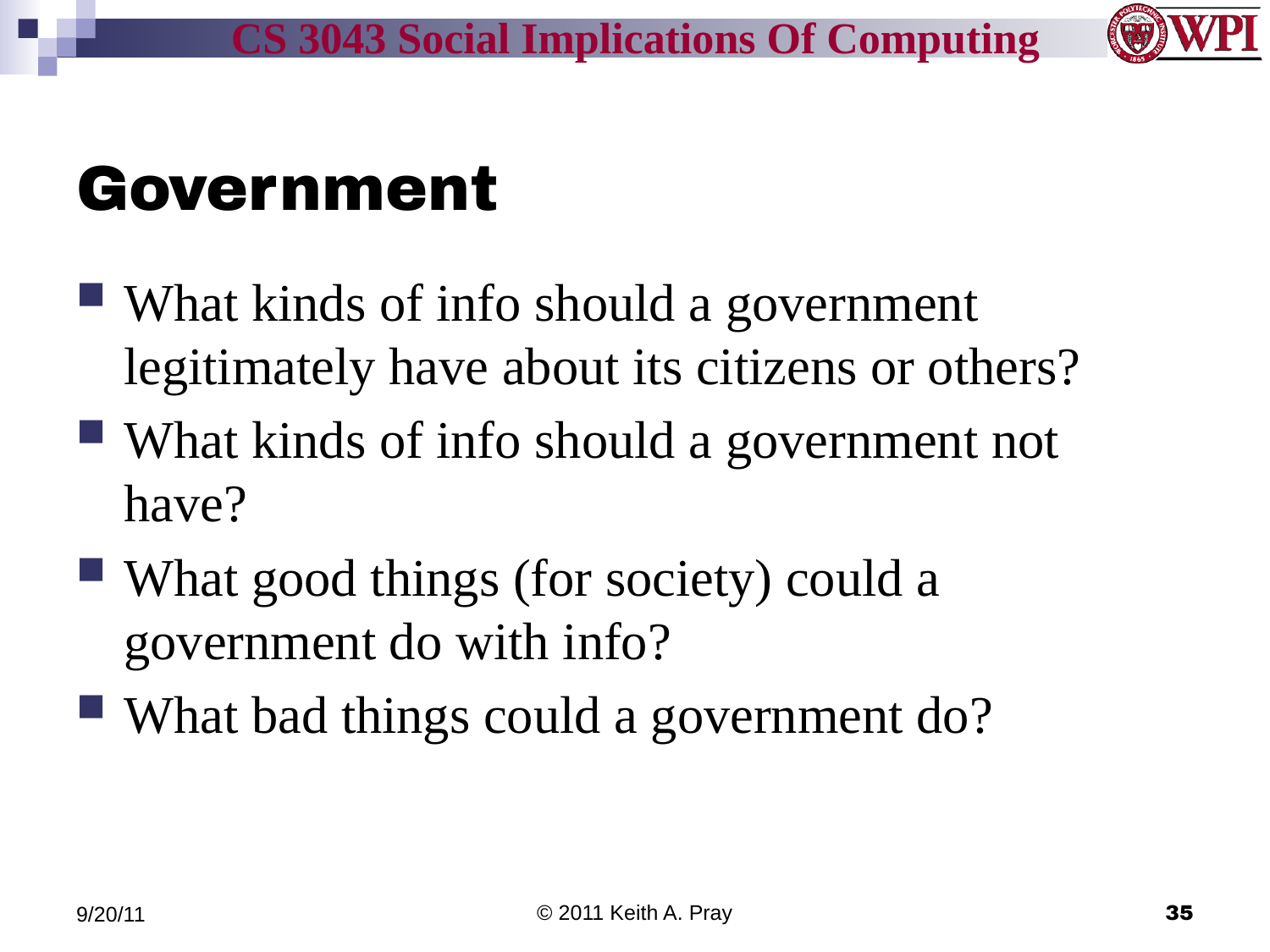

# Government
What kinds of info should a government legitimately have about its citizens or others?
What kinds of info should a government not have?
What good things (for society) could a government do with info?
What bad things could a government do?

9/20/11
© 2011 Keith A. Pray
35